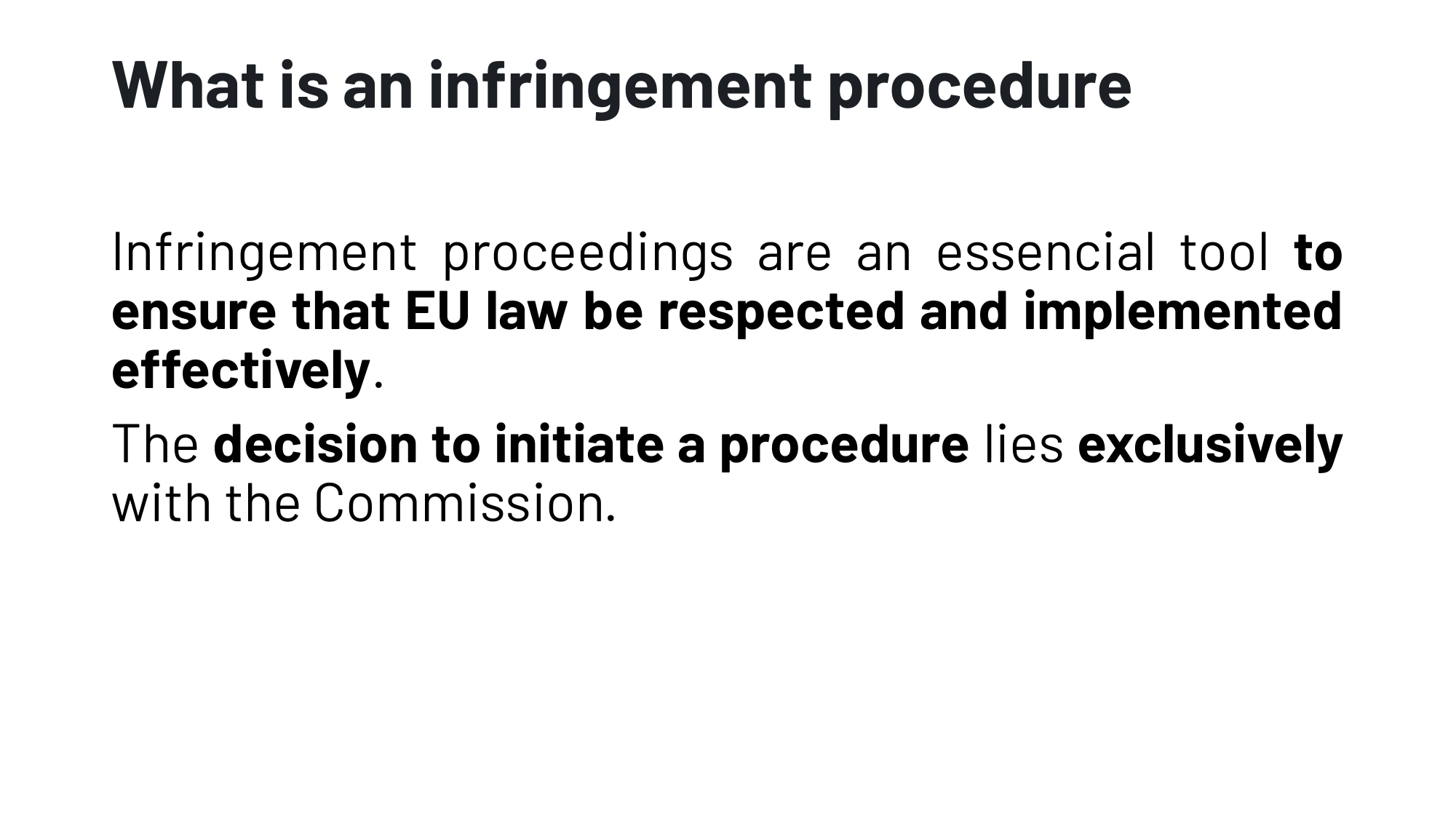

# What is an infringement procedure

Infringement proceedings are an essencial tool to ensure that EU law be respected and implemented effectively.
The decision to initiate a procedure lies exclusively with the Commission.